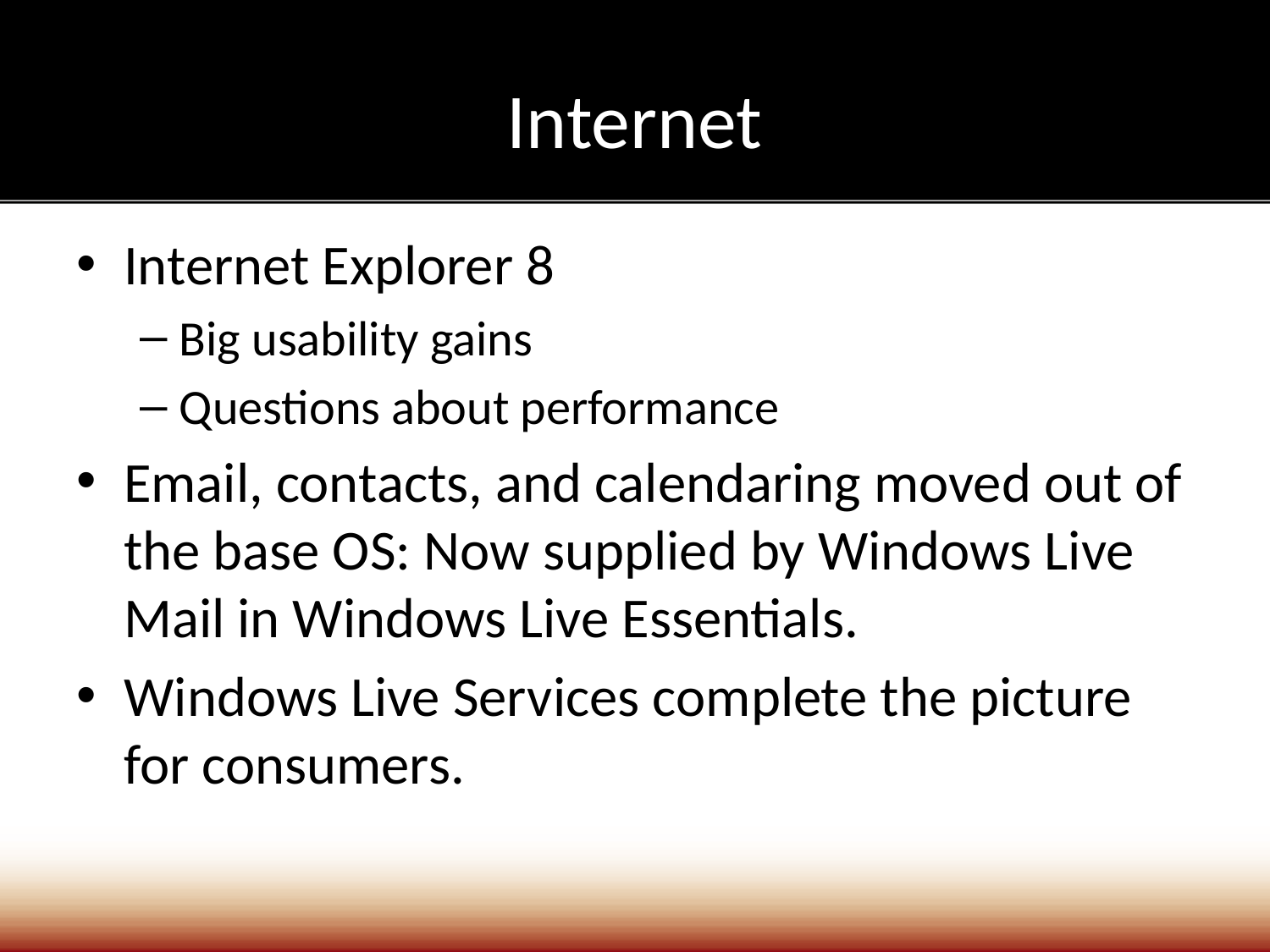

# Internet
Internet Explorer 8
Big usability gains
Questions about performance
Email, contacts, and calendaring moved out of the base OS: Now supplied by Windows Live Mail in Windows Live Essentials.
Windows Live Services complete the picture for consumers.